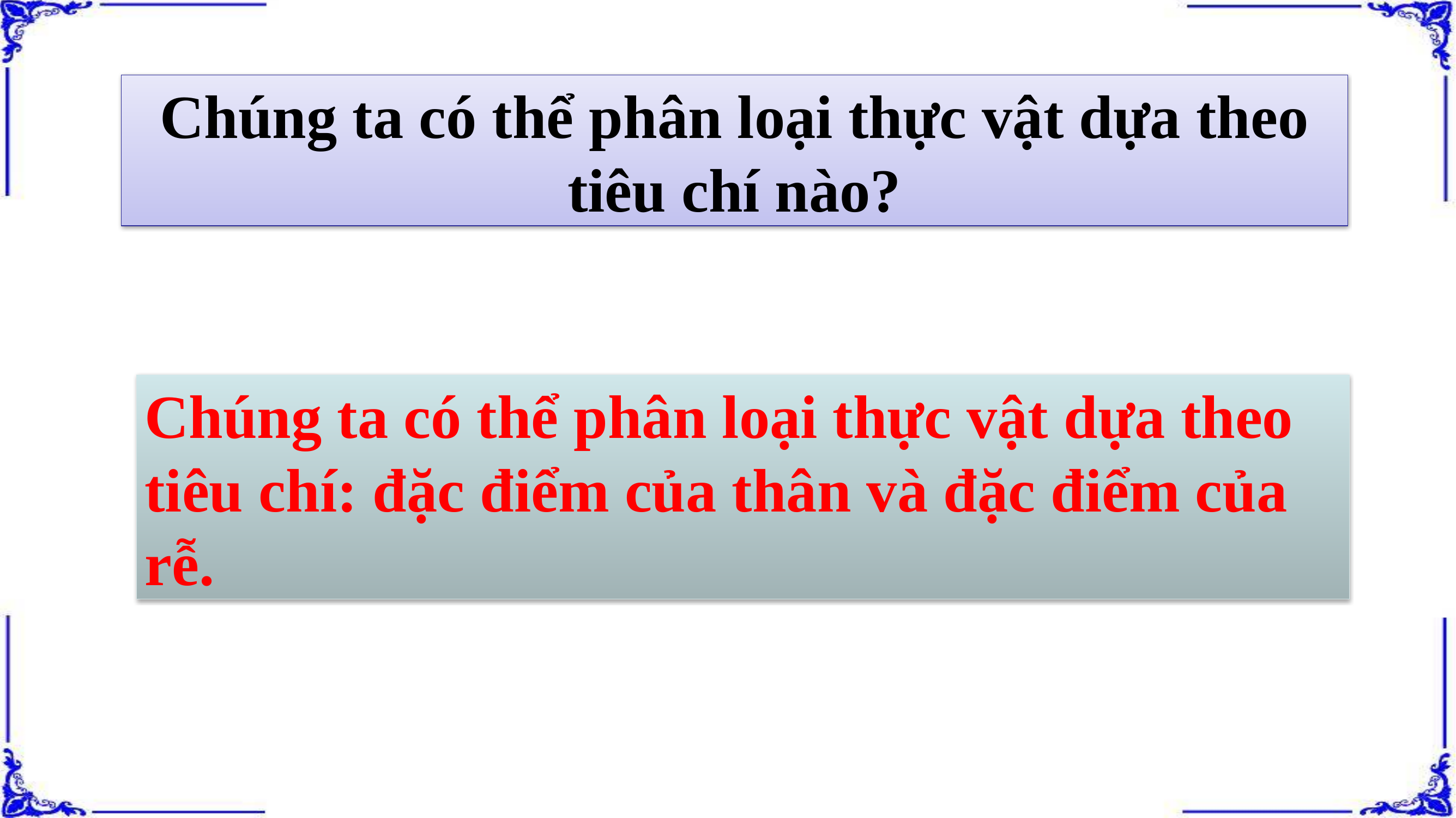

Chúng ta có thể phân loại thực vật dựa theo tiêu chí nào?
Chúng ta có thể phân loại thực vật dựa theo tiêu chí: đặc điểm của thân và đặc điểm của rễ.